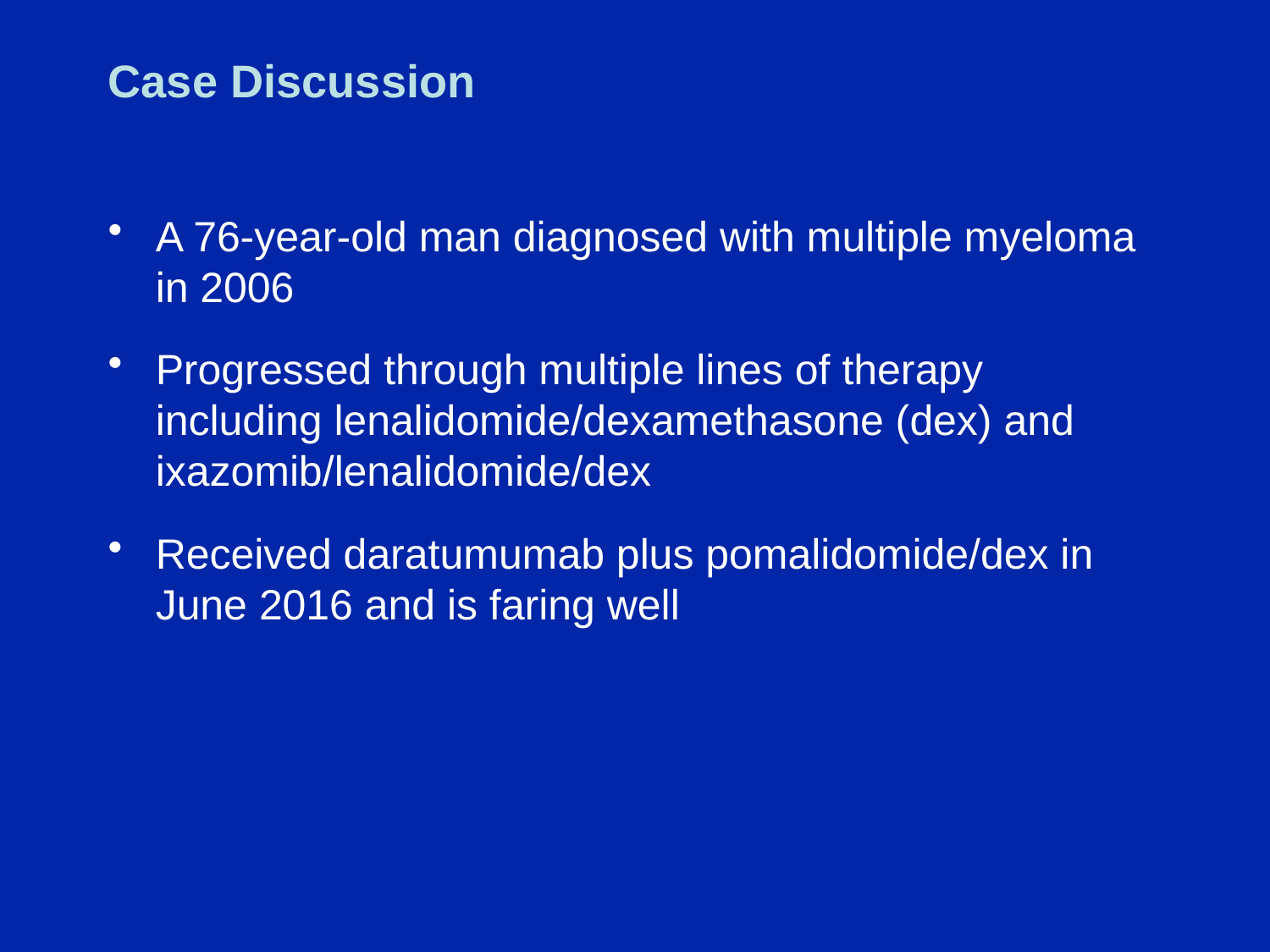

# Case Discussion
A 76-year-old man diagnosed with multiple myeloma in 2006
Progressed through multiple lines of therapy including lenalidomide/dexamethasone (dex) and ixazomib/lenalidomide/dex
Received daratumumab plus pomalidomide/dex in June 2016 and is faring well